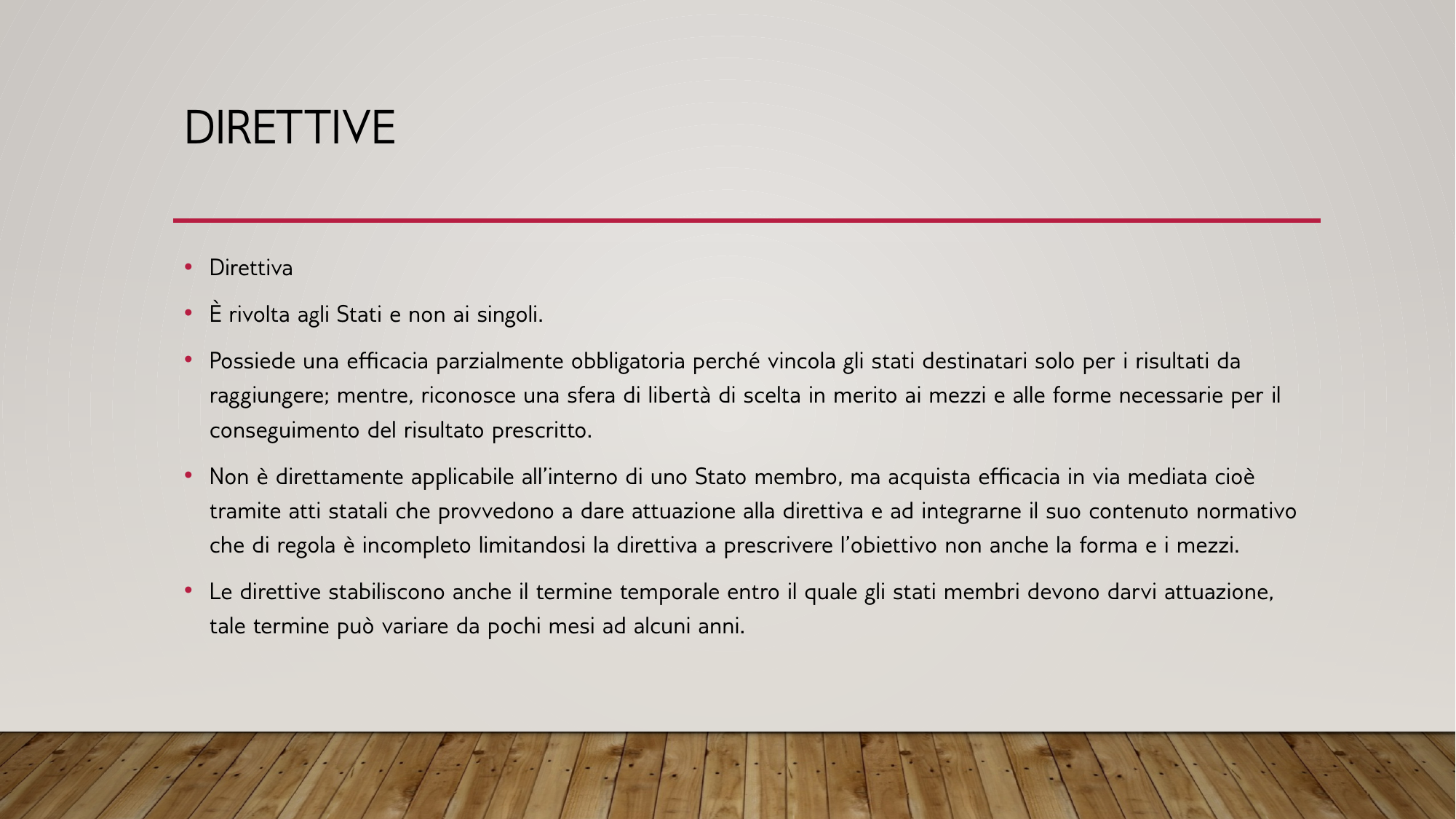

# direttive
Direttiva
È rivolta agli Stati e non ai singoli.
Possiede una efficacia parzialmente obbligatoria perché vincola gli stati destinatari solo per i risultati da raggiungere; mentre, riconosce una sfera di libertà di scelta in merito ai mezzi e alle forme necessarie per il conseguimento del risultato prescritto.
Non è direttamente applicabile all’interno di uno Stato membro, ma acquista efficacia in via mediata cioè tramite atti statali che provvedono a dare attuazione alla direttiva e ad integrarne il suo contenuto normativo che di regola è incompleto limitandosi la direttiva a prescrivere l’obiettivo non anche la forma e i mezzi.
Le direttive stabiliscono anche il termine temporale entro il quale gli stati membri devono darvi attuazione, tale termine può variare da pochi mesi ad alcuni anni.